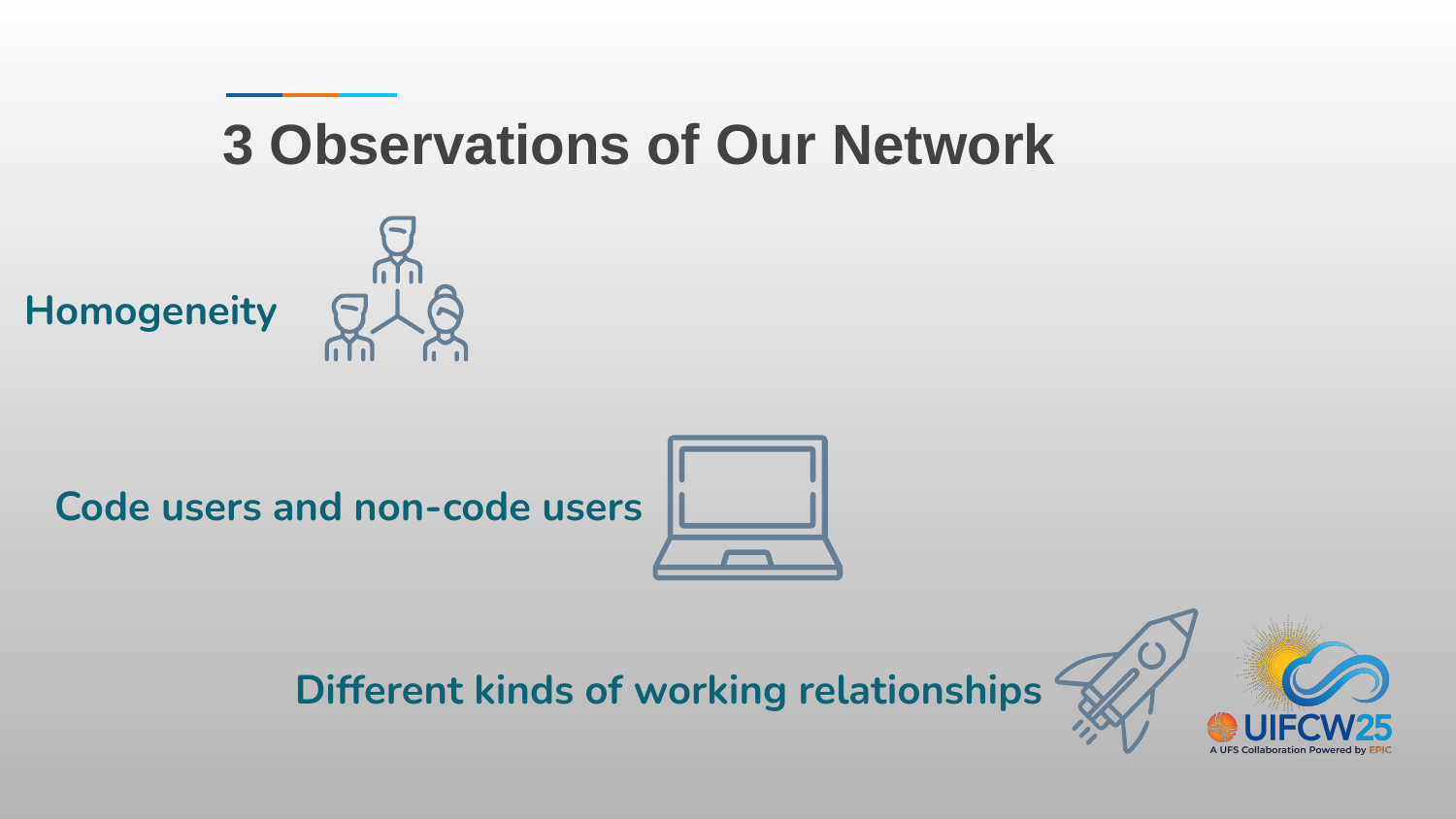

# 3 Observations of Our Network

Homogeneity

Code users and non-code users

Different kinds of working relationships